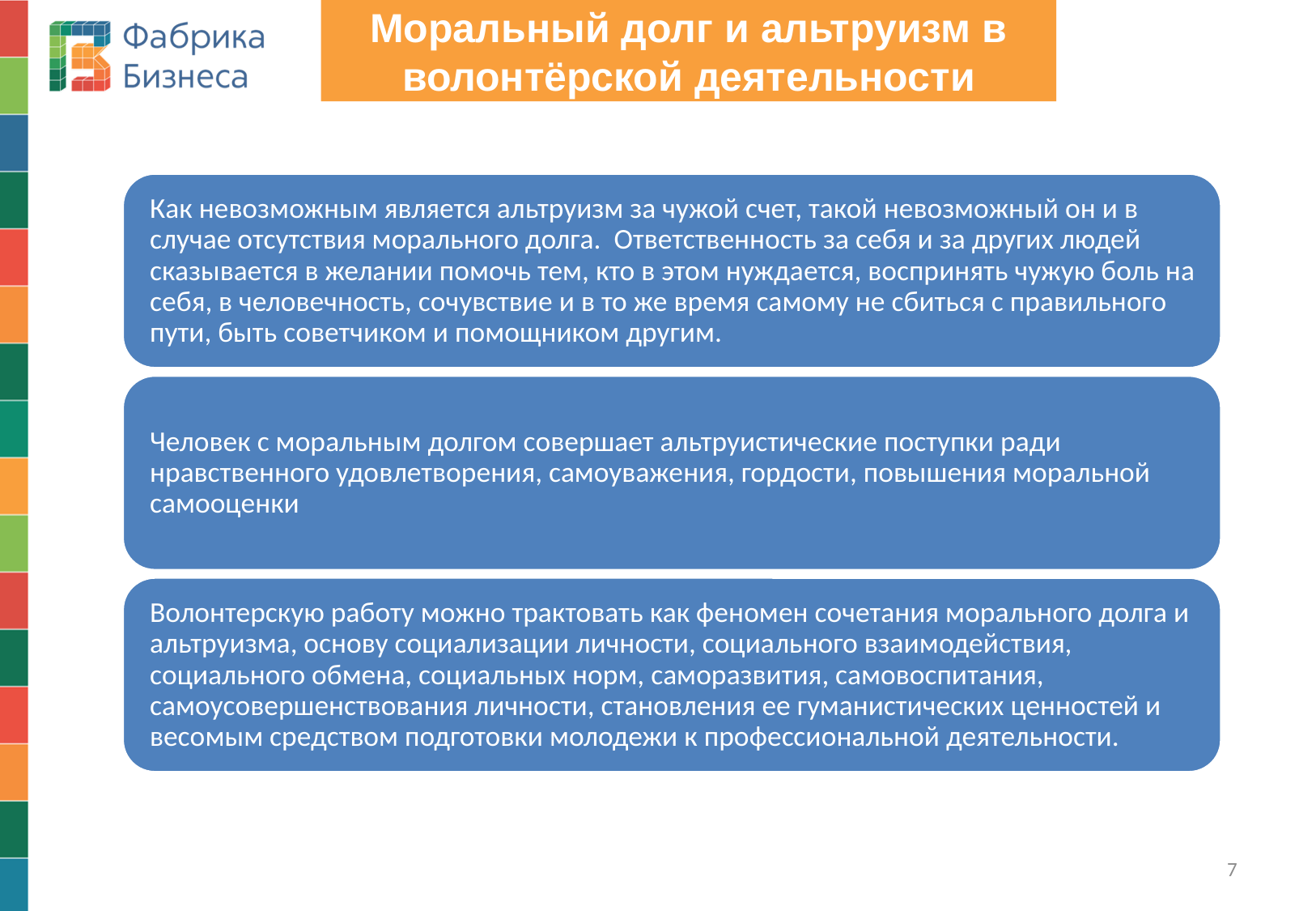

# Моральный долг и альтруизм в волонтёрской деятельности
Как невозможным является альтруизм за чужой счет, такой невозможный он и в случае отсутствия морального долга.  Ответственность за себя и за других людей сказывается в желании помочь тем, кто в этом нуждается, воспринять чужую боль на себя, в человечность, сочувствие и в то же время самому не сбиться с правильного пути, быть советчиком и помощником другим.
Человек с моральным долгом совершает альтруистические поступки ради нравственного удовлетворения, самоуважения, гордости, повышения моральной самооценки
Волонтерскую работу можно трактовать как феномен сочетания морального долга и альтруизма, основу социализации личности, социального взаимодействия, социального обмена, социальных норм, саморазвития, самовоспитания, самоусовершенствования личности, становления ее гуманистических ценностей и весомым средством подготовки молодежи к профессиональной деятельности.
7